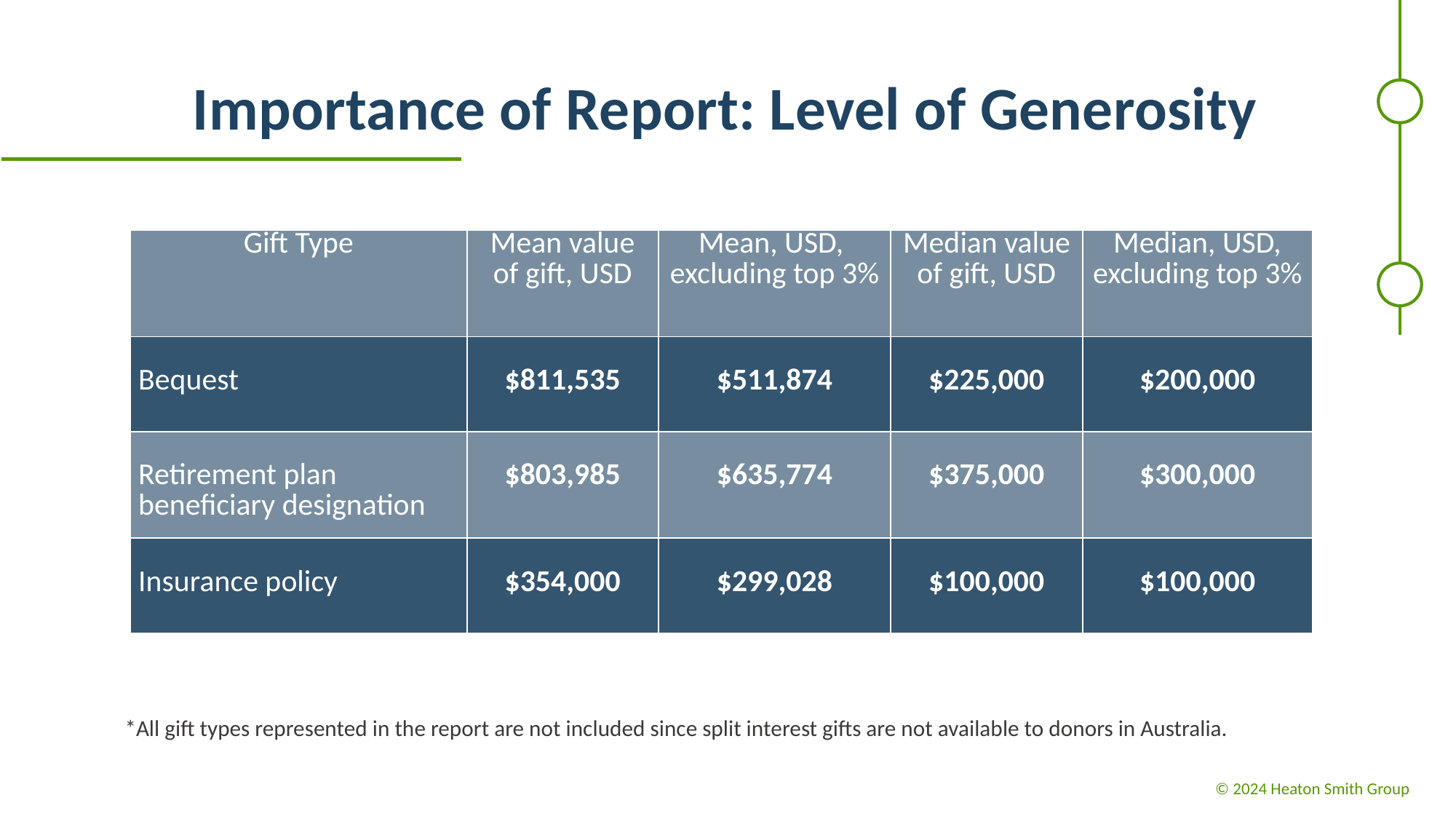

Importance of Report: Level of Generosity
| Gift Type | Mean value of gift, USD | Mean, USD, excluding top 3% | Median value of gift, USD | Median, USD, excluding top 3% |
| --- | --- | --- | --- | --- |
| Bequest | $811,535 | $511,874 | $225,000 | $200,000 |
| Retirement plan beneficiary designation | $803,985 | $635,774 | $375,000 | $300,000 |
| Insurance policy | $354,000 | $299,028 | $100,000 | $100,000 |

*All gift types represented in the report are not included since split interest gifts are not available to donors in Australia.